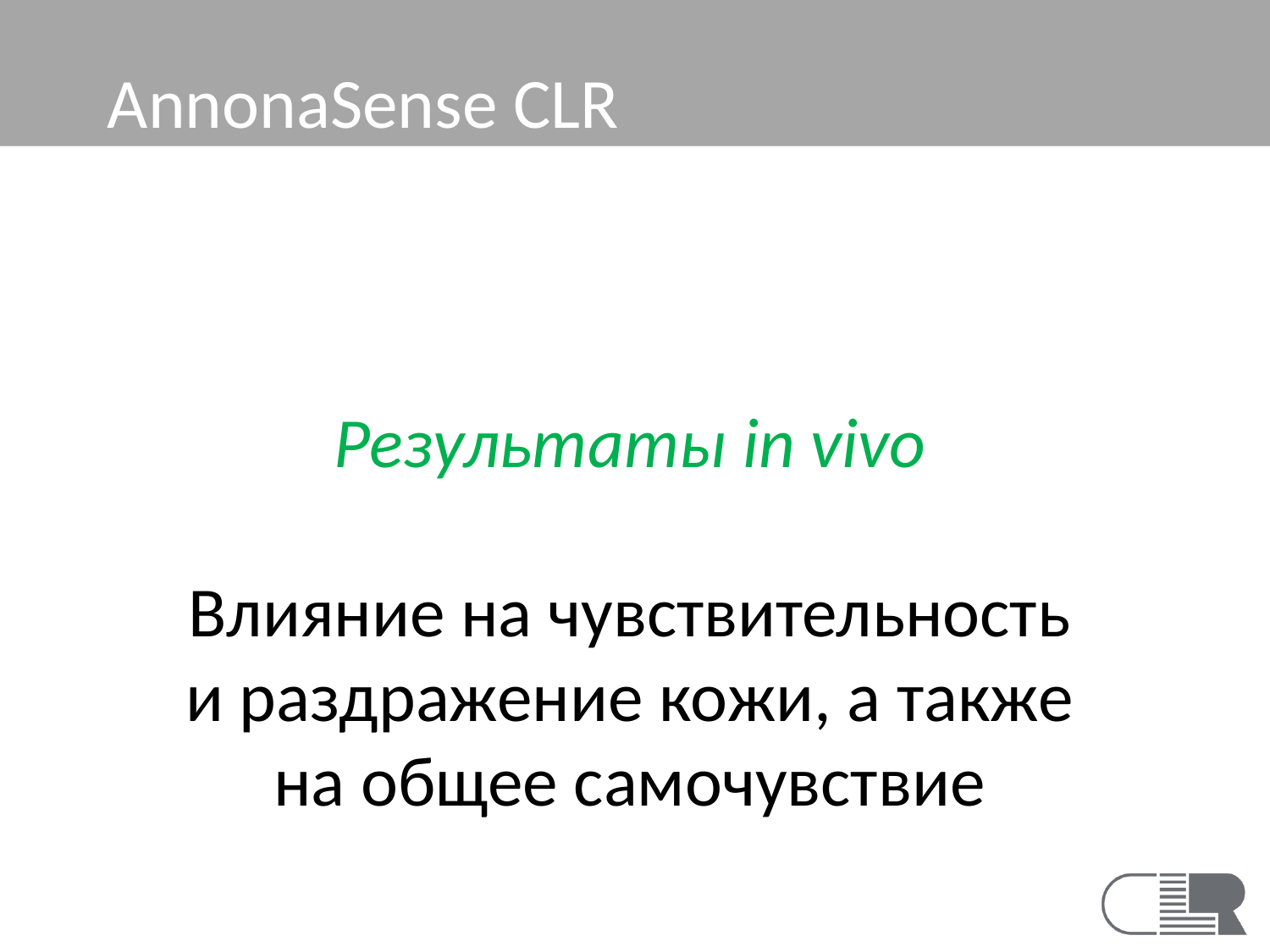

AnnonaSense CLR
# Результаты in vivo Влияние на чувствительность и раздражение кожи, а также на общее самочувствие